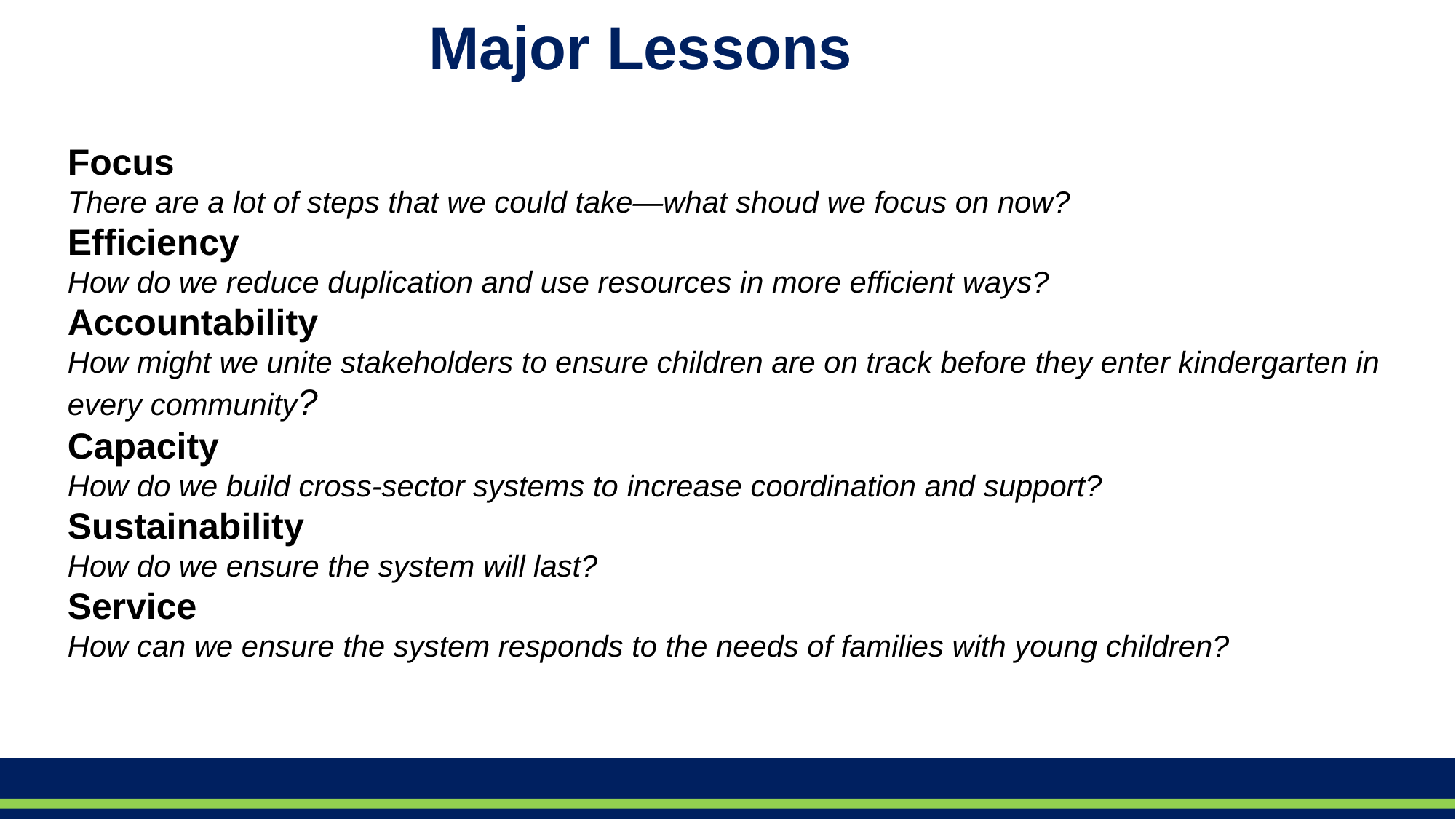

Major Lessons

Focus
There are a lot of steps that we could take—what shoud we focus on now?
Efficiency
How do we reduce duplication and use resources in more efficient ways?
Accountability
How might we unite stakeholders to ensure children are on track before they enter kindergarten in every community?
Capacity
How do we build cross-sector systems to increase coordination and support?
Sustainability
How do we ensure the system will last?
Service
How can we ensure the system responds to the needs of families with young children?